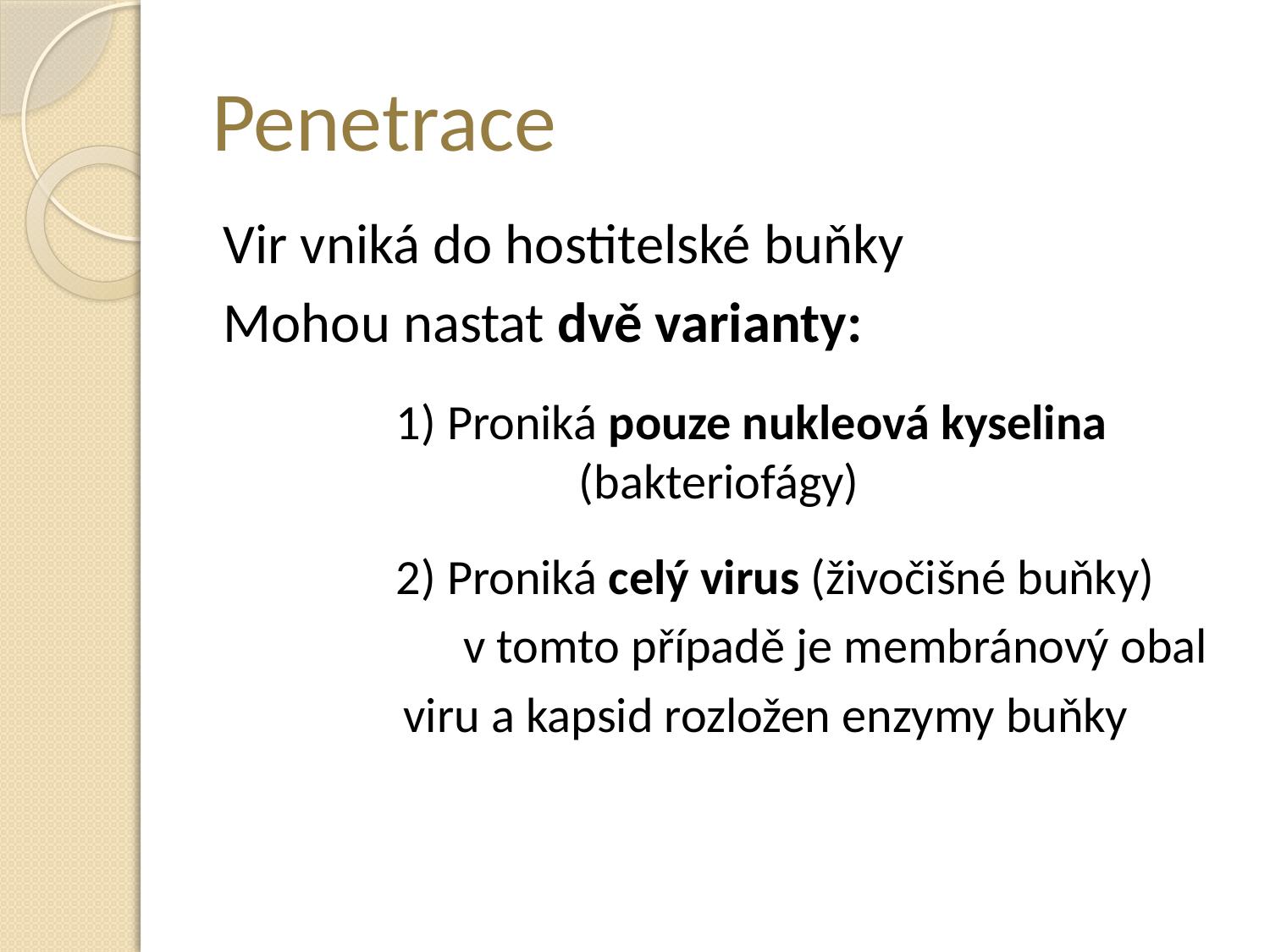

# Penetrace
Vir vniká do hostitelské buňky
Mohou nastat dvě varianty:

	1) Proniká pouze nukleová kyselina 			     (bakteriofágy)

	2) Proniká celý virus (živočišné buňky)
	      v tomto případě je membránový obal
            viru a kapsid rozložen enzymy buňky